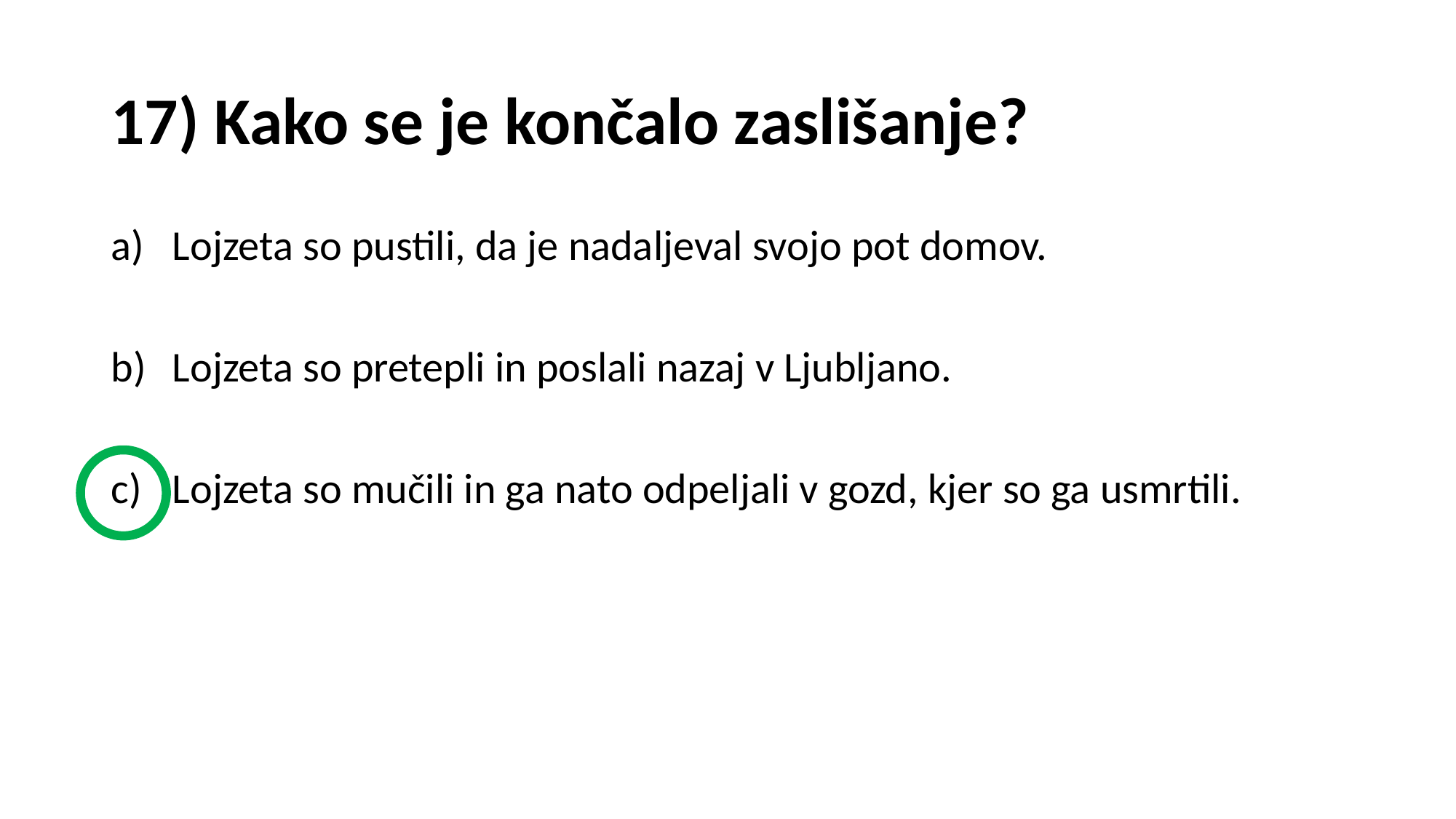

# 17) Kako se je končalo zaslišanje?
Lojzeta so pustili, da je nadaljeval svojo pot domov.

Lojzeta so pretepli in poslali nazaj v Ljubljano.

Lojzeta so mučili in ga nato odpeljali v gozd, kjer so ga usmrtili.